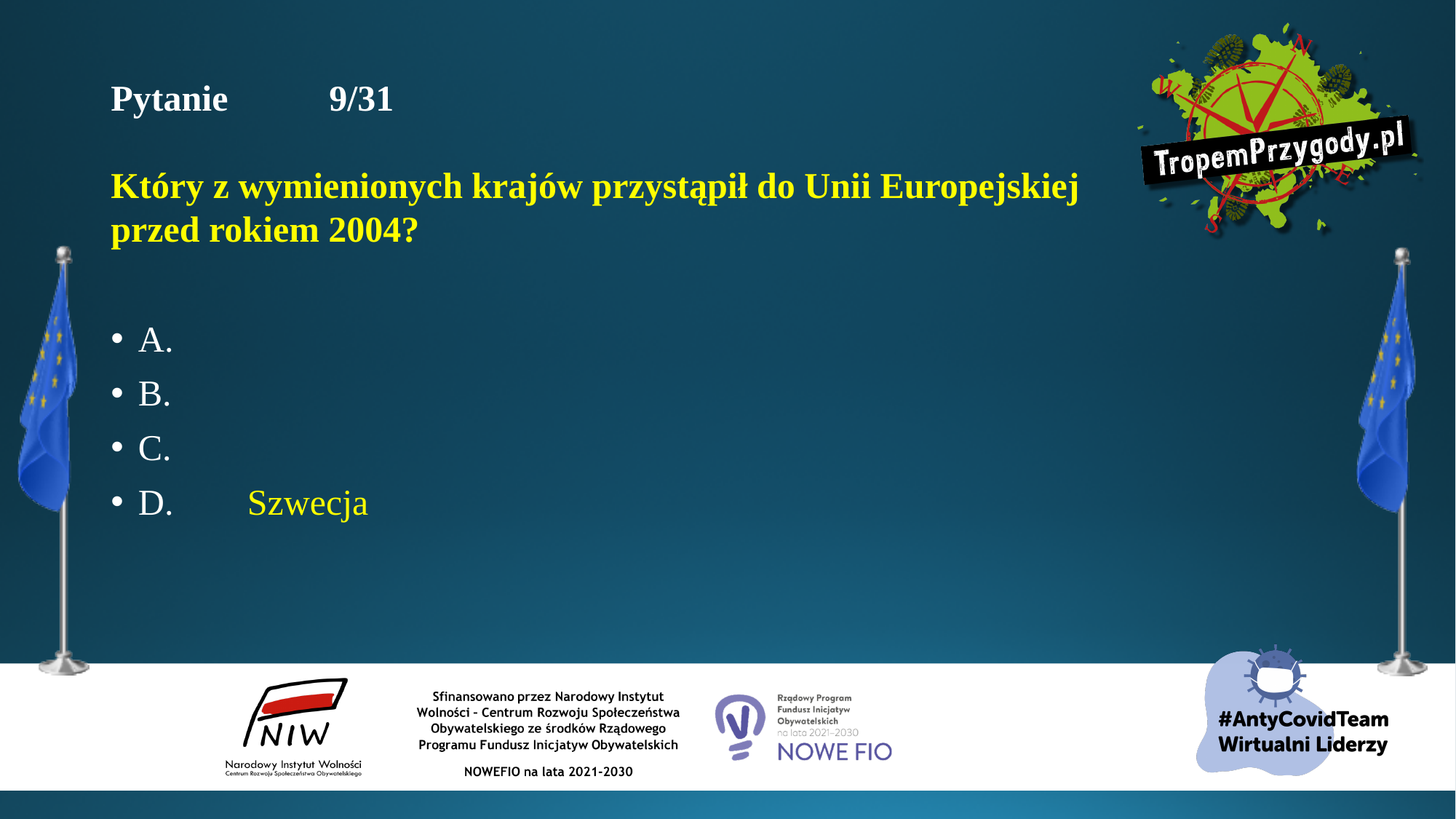

# Pytanie 	9/31 Który z wymienionych krajów przystąpił do Unii Europejskiej przed rokiem 2004?
A.
B.
C.
D.	Szwecja